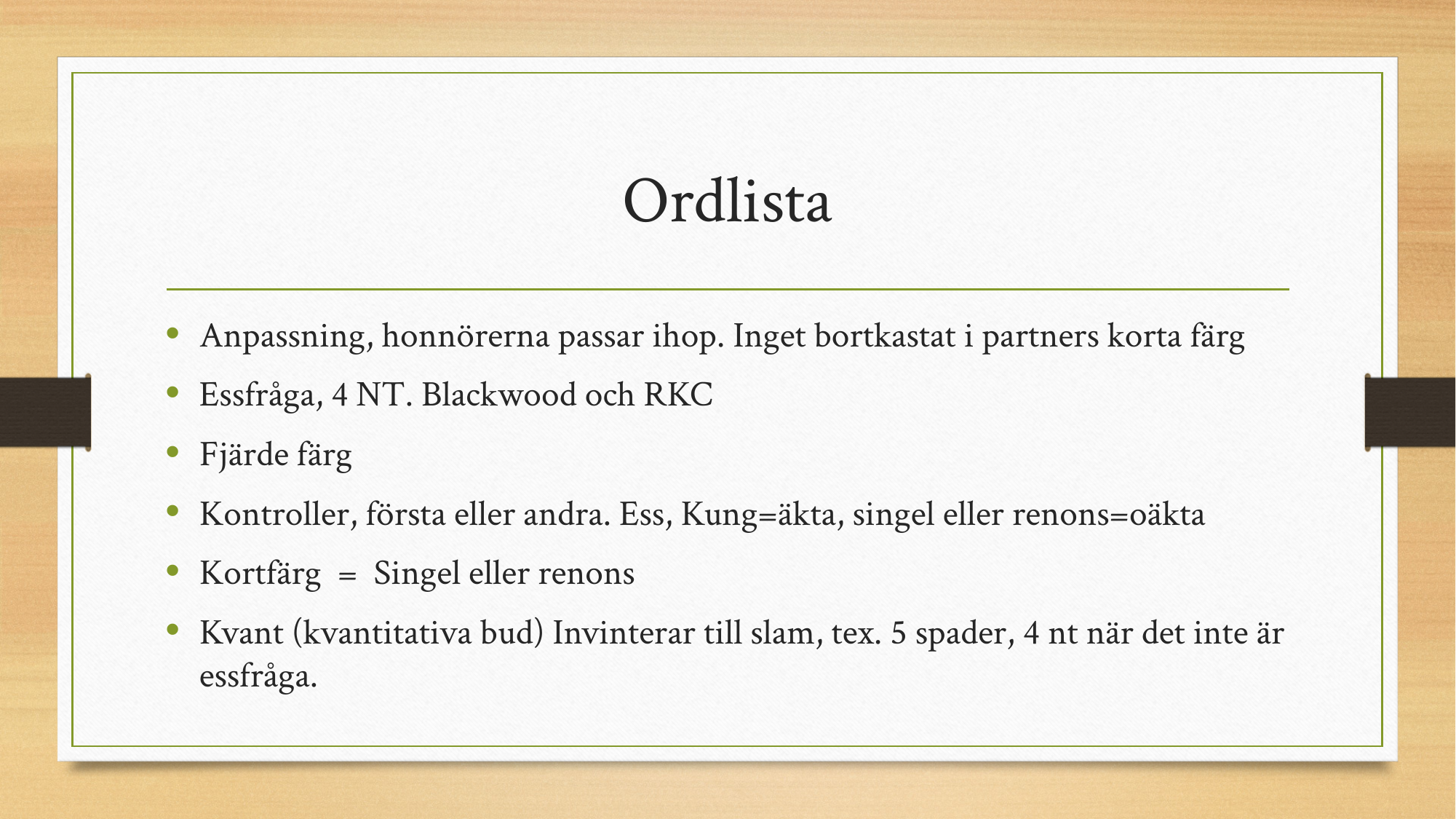

# Ordlista
Anpassning, honnörerna passar ihop. Inget bortkastat i partners korta färg
Essfråga, 4 NT. Blackwood och RKC
Fjärde färg
Kontroller, första eller andra. Ess, Kung=äkta, singel eller renons=oäkta
Kortfärg  =  Singel eller renons
Kvant (kvantitativa bud) Invinterar till slam, tex. 5 spader, 4 nt när det inte är essfråga.